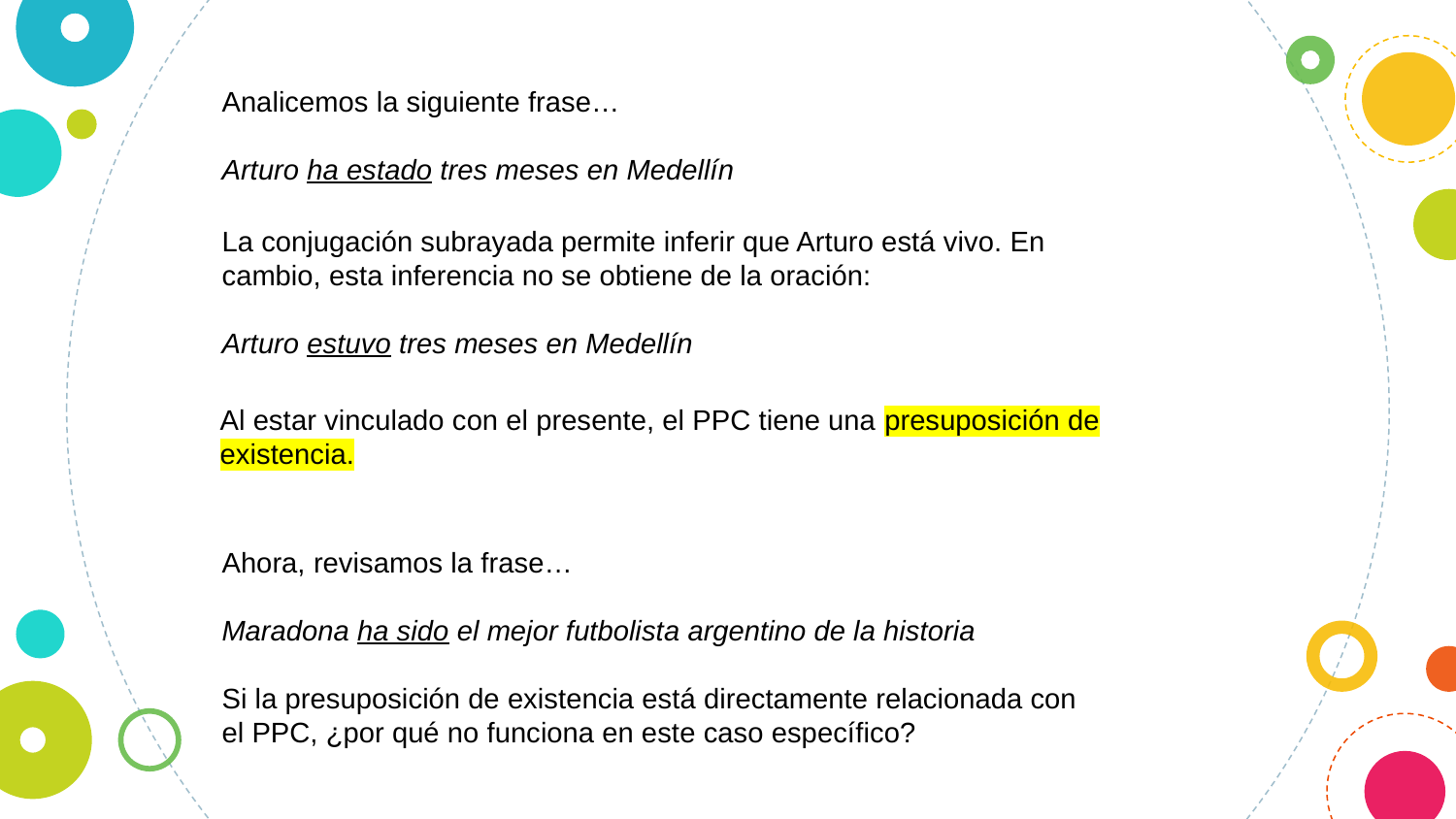

Analicemos la siguiente frase…

Arturo ha estado tres meses en Medellín
La conjugación subrayada permite inferir que Arturo está vivo. En cambio, esta inferencia no se obtiene de la oración:

Arturo estuvo tres meses en Medellín
Al estar vinculado con el presente, el PPC tiene una presuposición de existencia.
Ahora, revisamos la frase…

Maradona ha sido el mejor futbolista argentino de la historia

Si la presuposición de existencia está directamente relacionada con el PPC, ¿por qué no funciona en este caso específico?